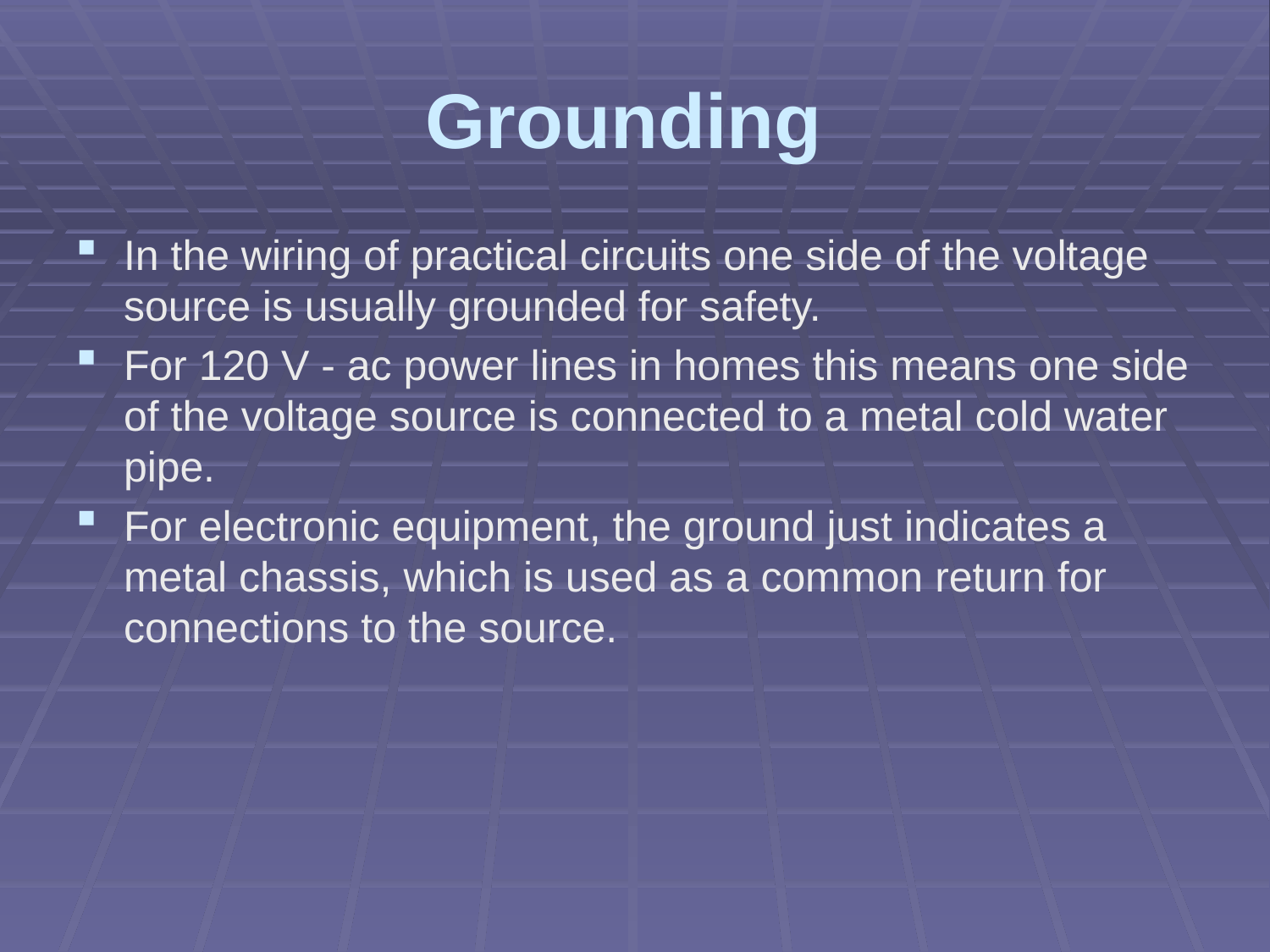

# Grounding
In the wiring of practical circuits one side of the voltage source is usually grounded for safety.
For 120 V - ac power lines in homes this means one side of the voltage source is connected to a metal cold water pipe.
For electronic equipment, the ground just indicates a metal chassis, which is used as a common return for connections to the source.